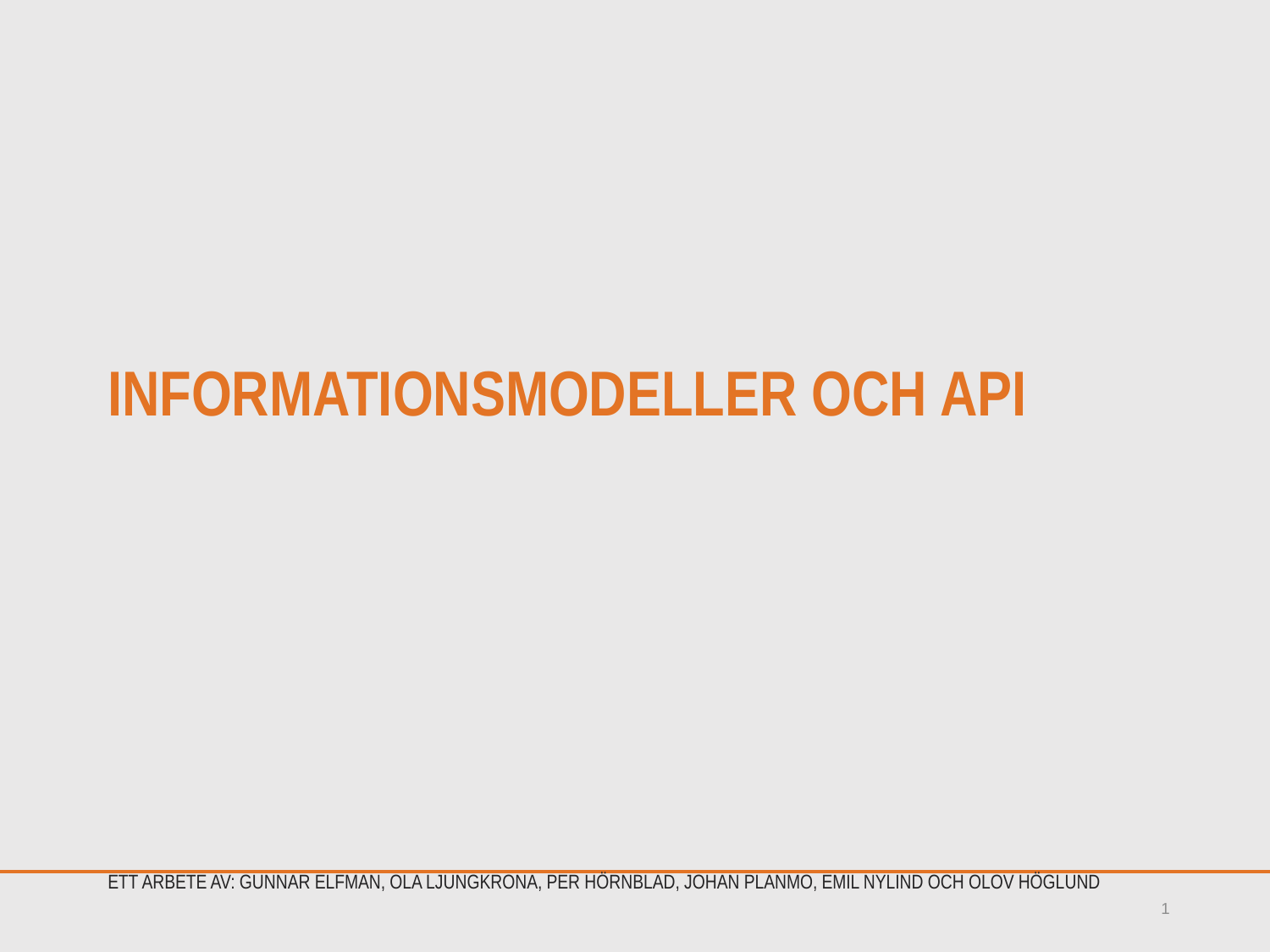

# Informationsmodeller och API
Ett arbete av: Gunnar Elfman, Ola Ljungkrona, Per Hörnblad, Johan Planmo, Emil Nylind och Olov höglund
1